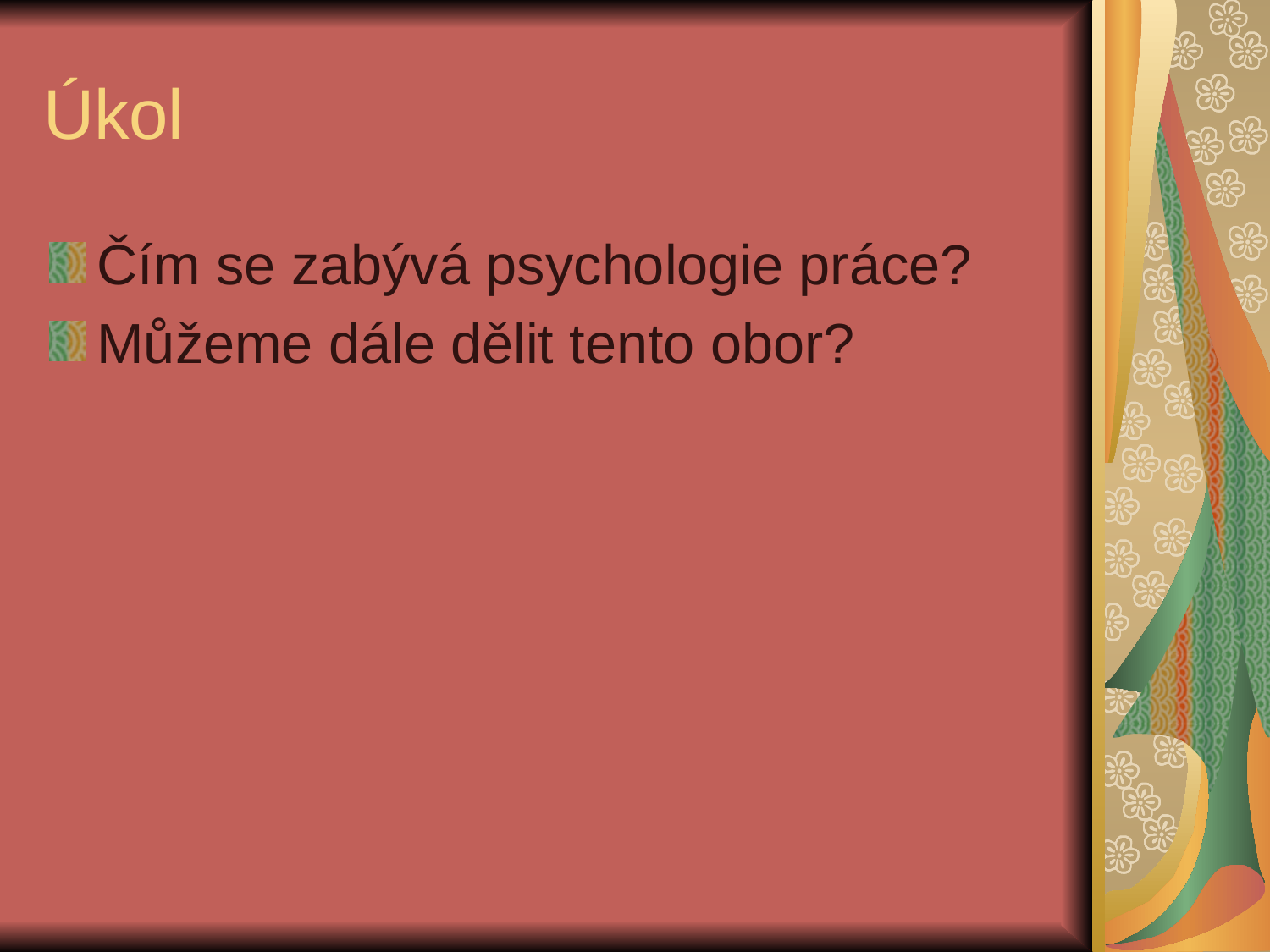

# Úkol
Čím se zabývá psychologie práce?
Můžeme dále dělit tento obor?